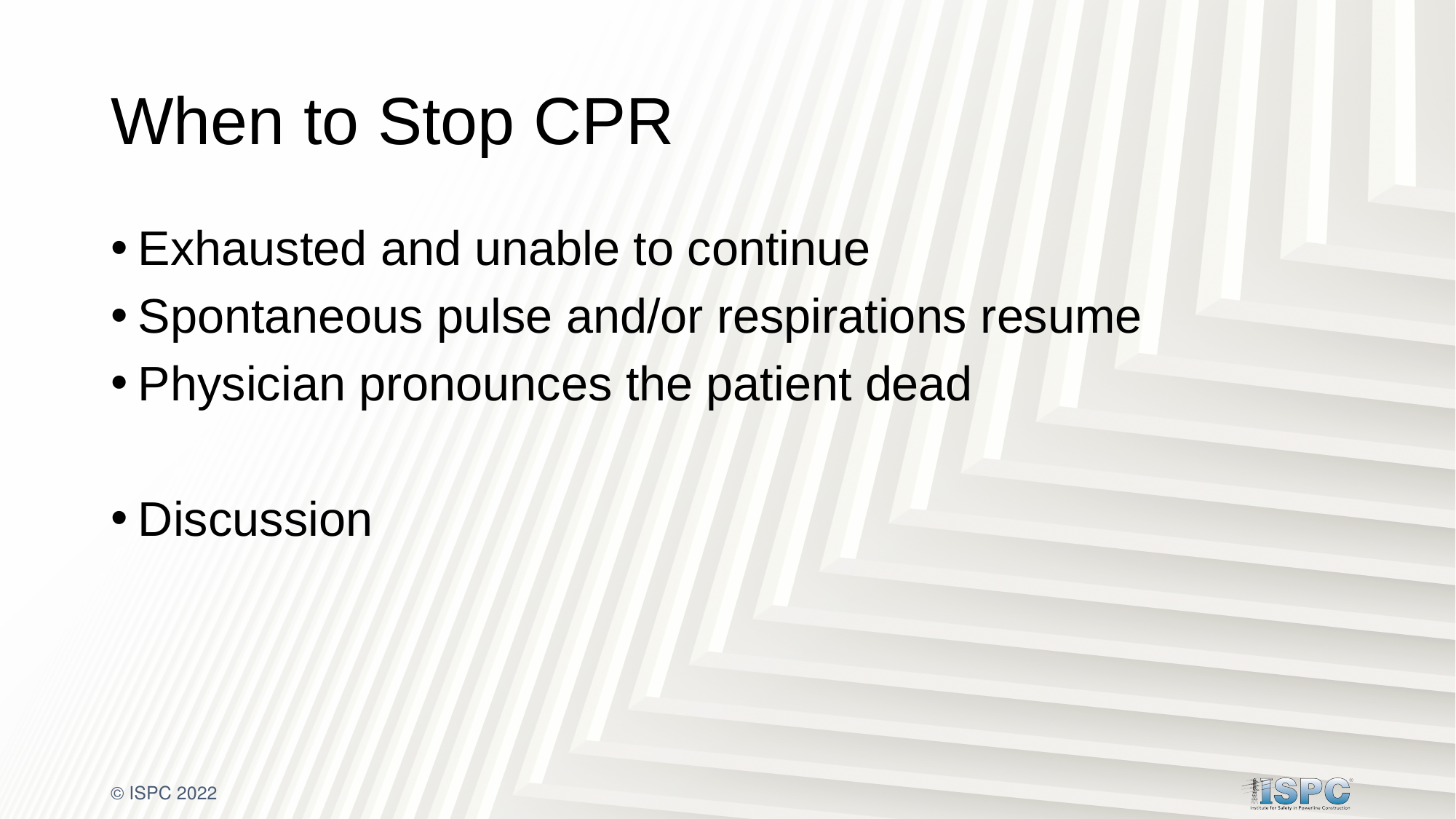

# When to Stop CPR
Exhausted and unable to continue
Spontaneous pulse and/or respirations resume
Physician pronounces the patient dead

Discussion